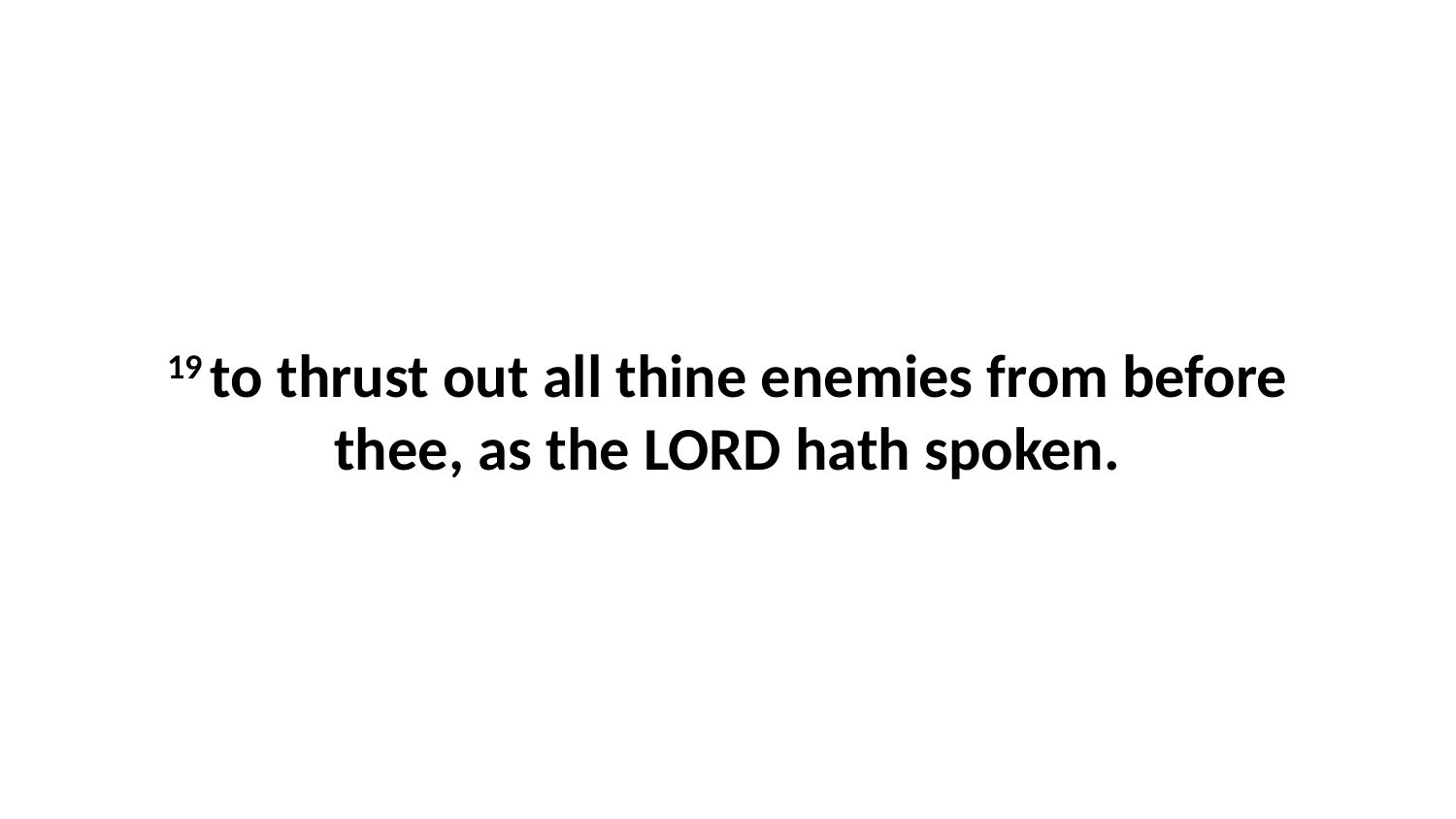

19 to thrust out all thine enemies from before thee, as the LORD hath spoken.